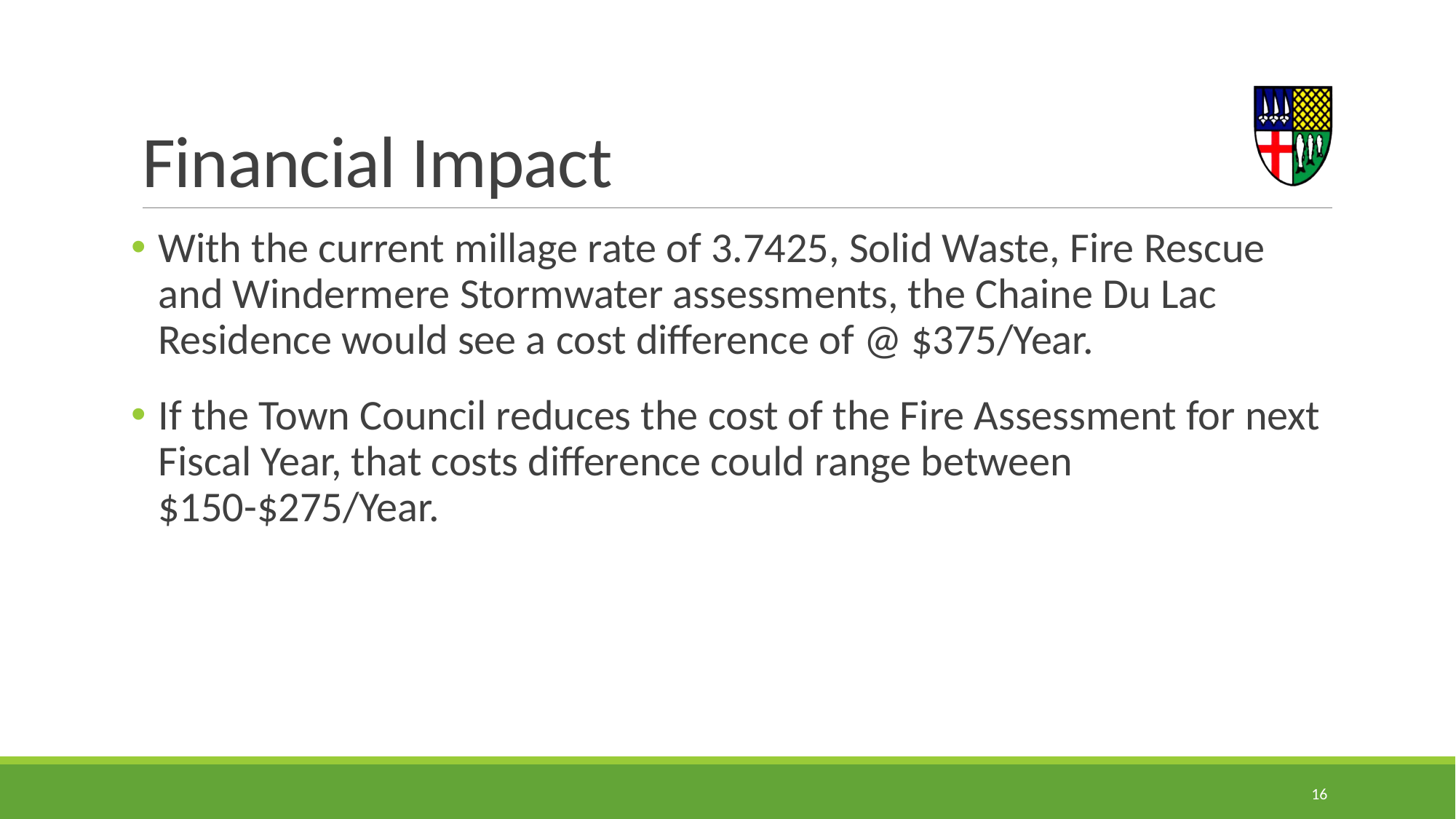

# Financial Impact
With the current millage rate of 3.7425, Solid Waste, Fire Rescue and Windermere Stormwater assessments, the Chaine Du Lac Residence would see a cost difference of @ $375/Year.
If the Town Council reduces the cost of the Fire Assessment for next Fiscal Year, that costs difference could range between $150-$275/Year.
16